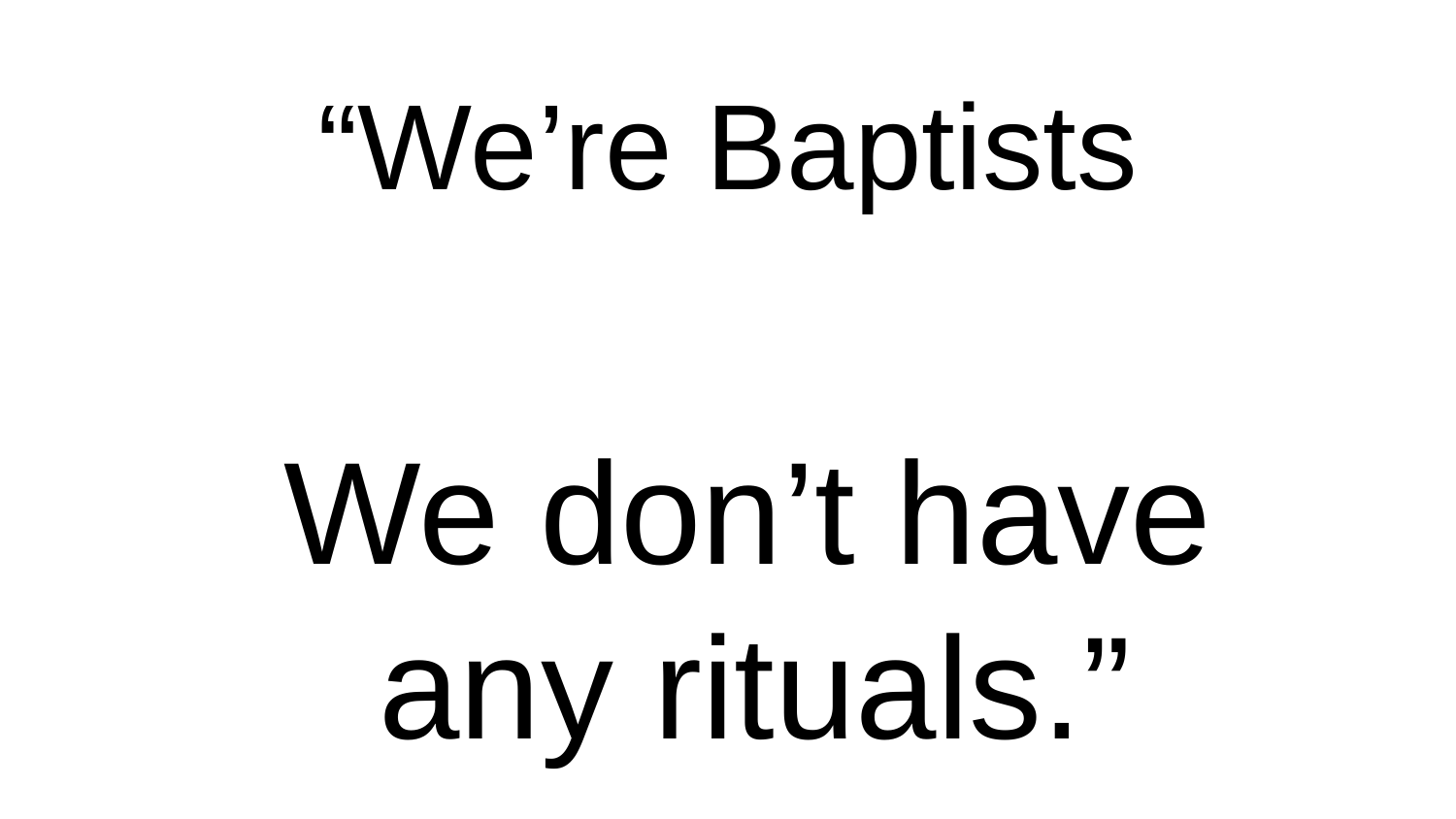

“We’re Baptists

 We don’t have any rituals.”